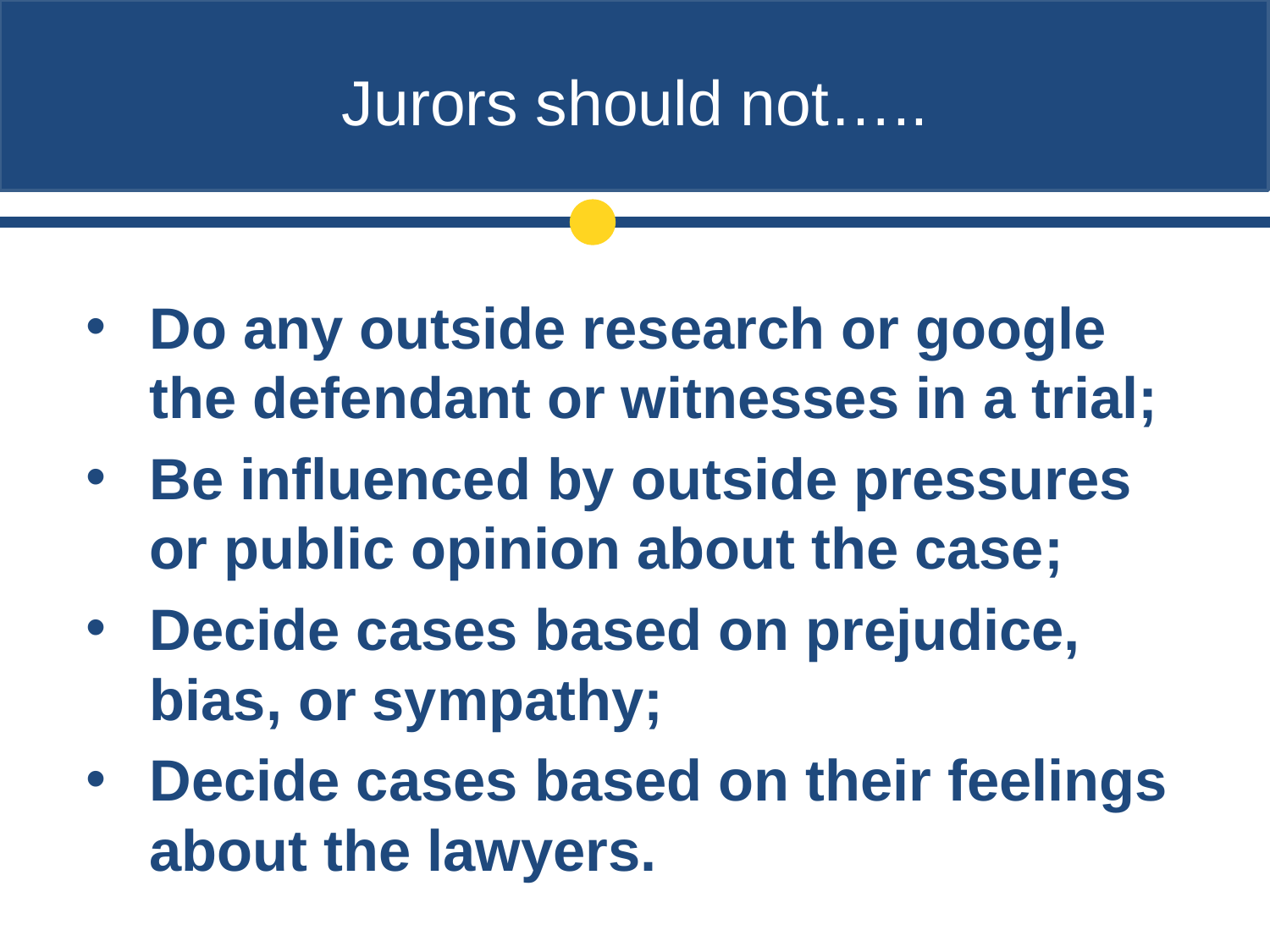

# Jurors should not…..
Do any outside research or google the defendant or witnesses in a trial;
Be influenced by outside pressures or public opinion about the case;
Decide cases based on prejudice, bias, or sympathy;
Decide cases based on their feelings about the lawyers.